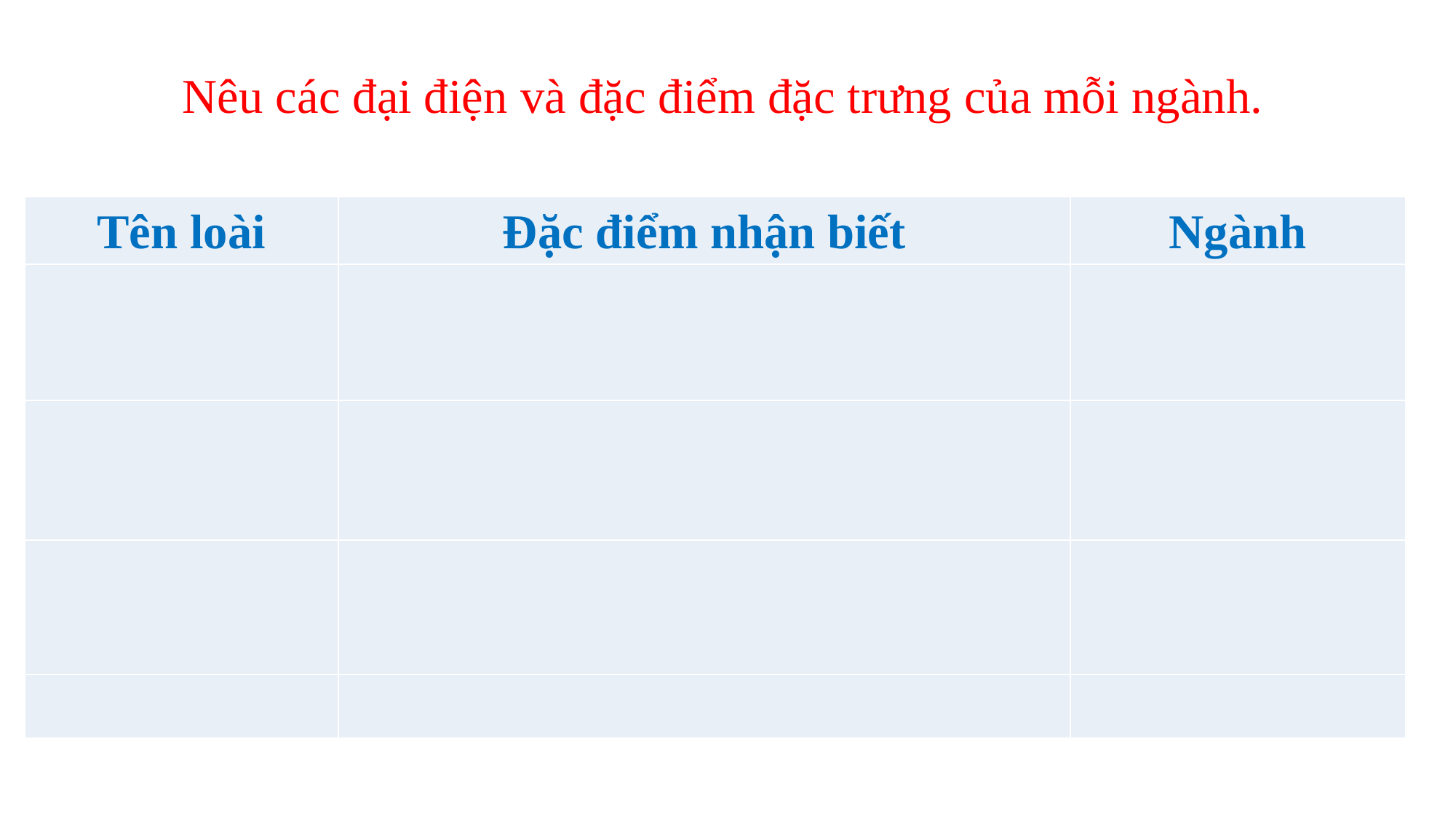

Nêu các đại điện và đặc điểm đặc trưng của mỗi ngành.
| Tên loài | Đặc điểm nhận biết | Ngành |
| --- | --- | --- |
|  |  |  |
|  |  |  |
|  |  |  |
|  |  |  |